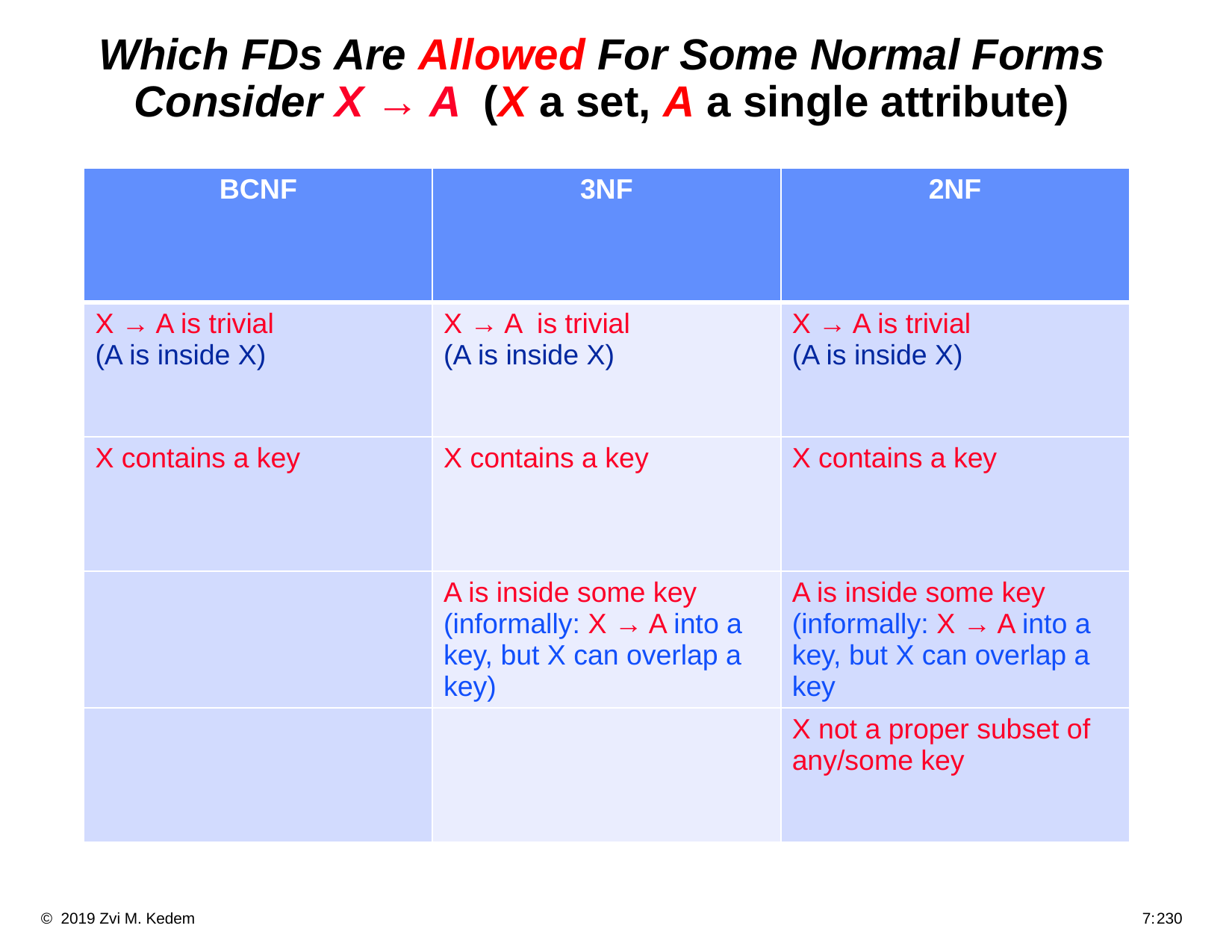

# Which FDs Are Allowed For Some Normal Forms Consider X → A  (X a set, A a single attribute)
| BCNF | 3NF | 2NF |
| --- | --- | --- |
| X → A is trivial (A is inside X) | X → A is trivial (A is inside X) | X → A is trivial (A is inside X) |
| X contains a key | X contains a key | X contains a key |
|  | A is inside some key (informally: X → A into a key, but X can overlap a key) | A is inside some key (informally: X → A into a key, but X can overlap a key |
|  |  | X not a proper subset of any/some key |